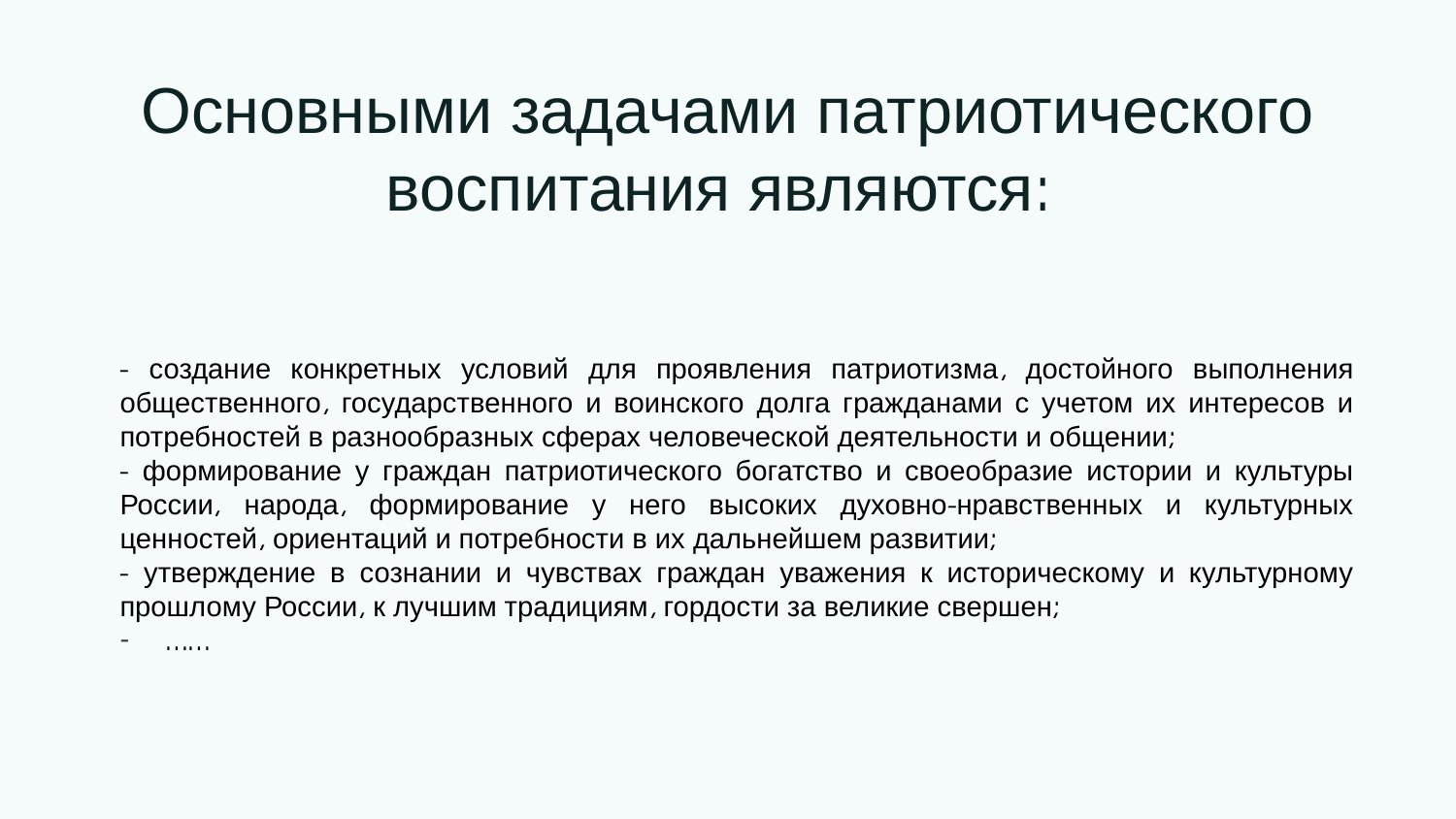

# Основными задачами патриотического воспитания являются:
- создание конкретных условий для проявления патриотизма, достойного выполнения общественного, государственного и воинского долга гражданами с учетом их интересов и потребностей в разнообразных сферах человеческой деятельности и общении;
- формирование у граждан патриотического богатство и своеобразие истории и культуры России, народа, формирование у него высоких духовно-нравственных и культурных ценностей, ориентаций и потребности в их дальнейшем развитии;
- утверждение в сознании и чувствах граждан уважения к историческому и культурному прошлому России, к лучшим традициям, гордости за великие свершен;
……